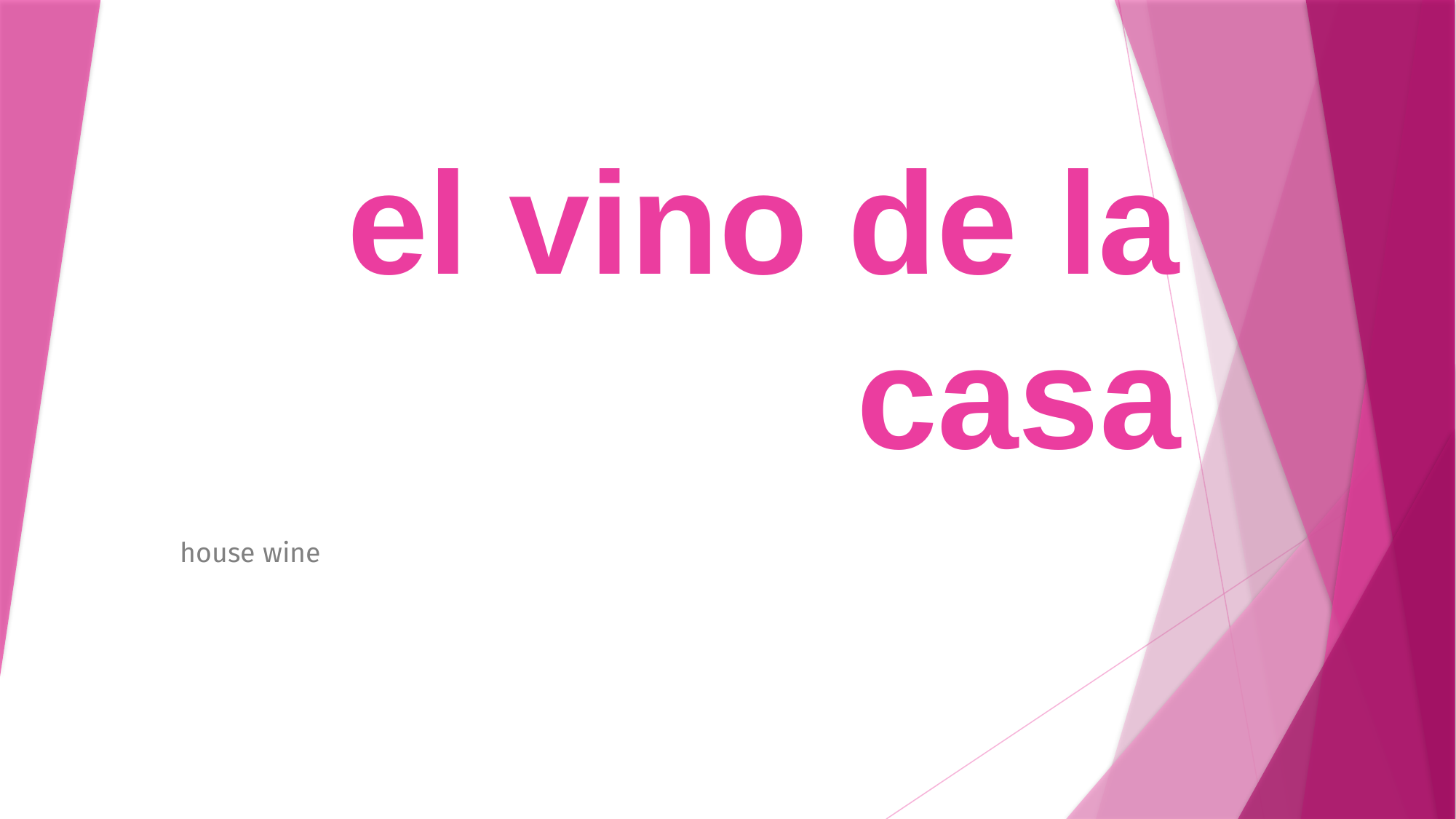

# el vino de la casa
house wine